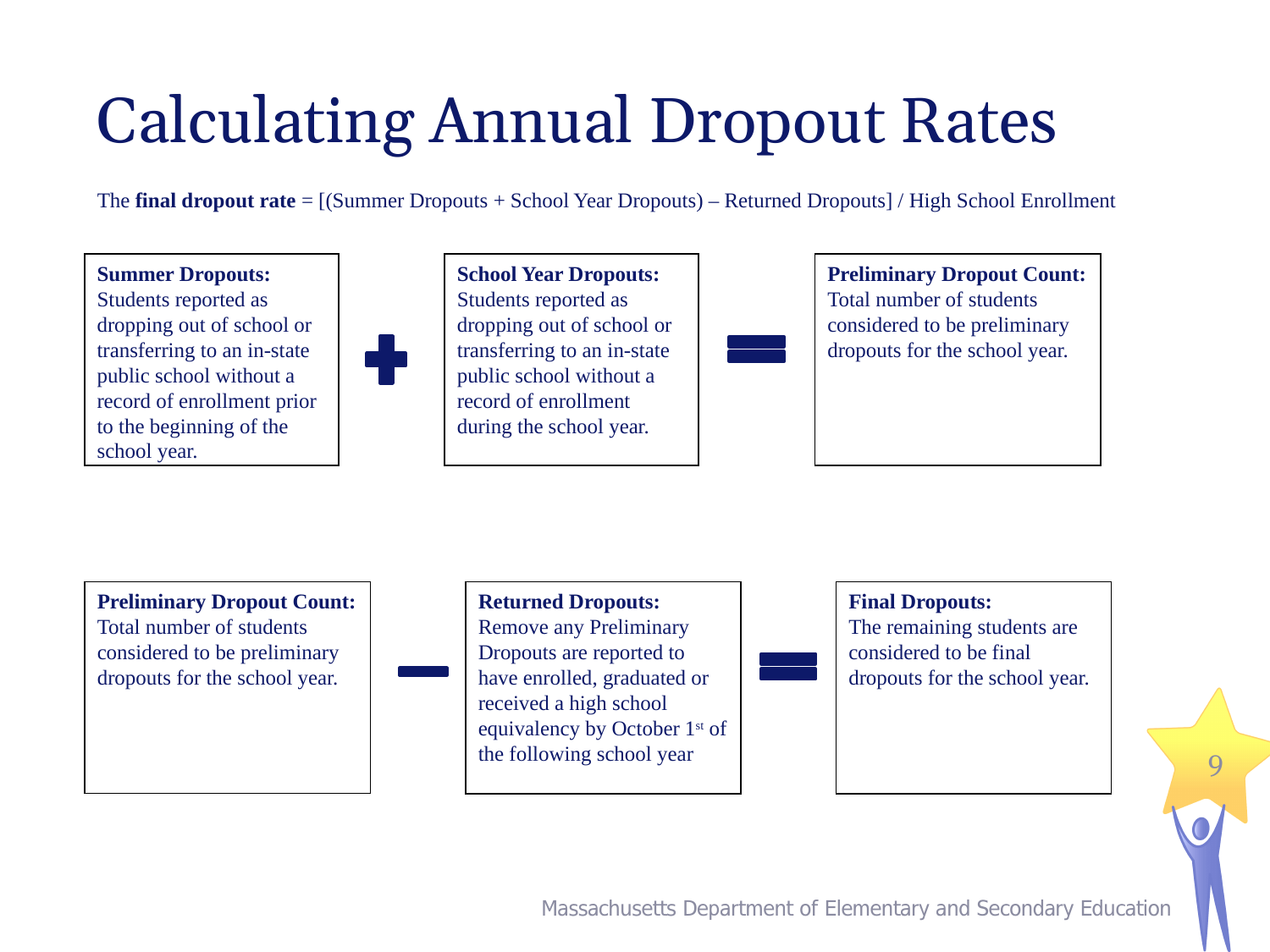

# Calculating Annual Dropout Rates
The final dropout rate = [(Summer Dropouts + School Year Dropouts) – Returned Dropouts] / High School Enrollment
Summer Dropouts:
Students reported as dropping out of school or transferring to an in-state public school without a record of enrollment prior to the beginning of the school year.
School Year Dropouts:
Students reported as dropping out of school or transferring to an in-state public school without a record of enrollment during the school year.

Preliminary Dropout Count:
Total number of students considered to be preliminary dropouts for the school year.

Preliminary Dropout Count:
Total number of students considered to be preliminary dropouts for the school year.
Returned Dropouts:
Remove any Preliminary Dropouts are reported to have enrolled, graduated or received a high school equivalency by October 1st of the following school year
Final Dropouts:
The remaining students are considered to be final dropouts for the school year.

9
Massachusetts Department of Elementary and Secondary Education